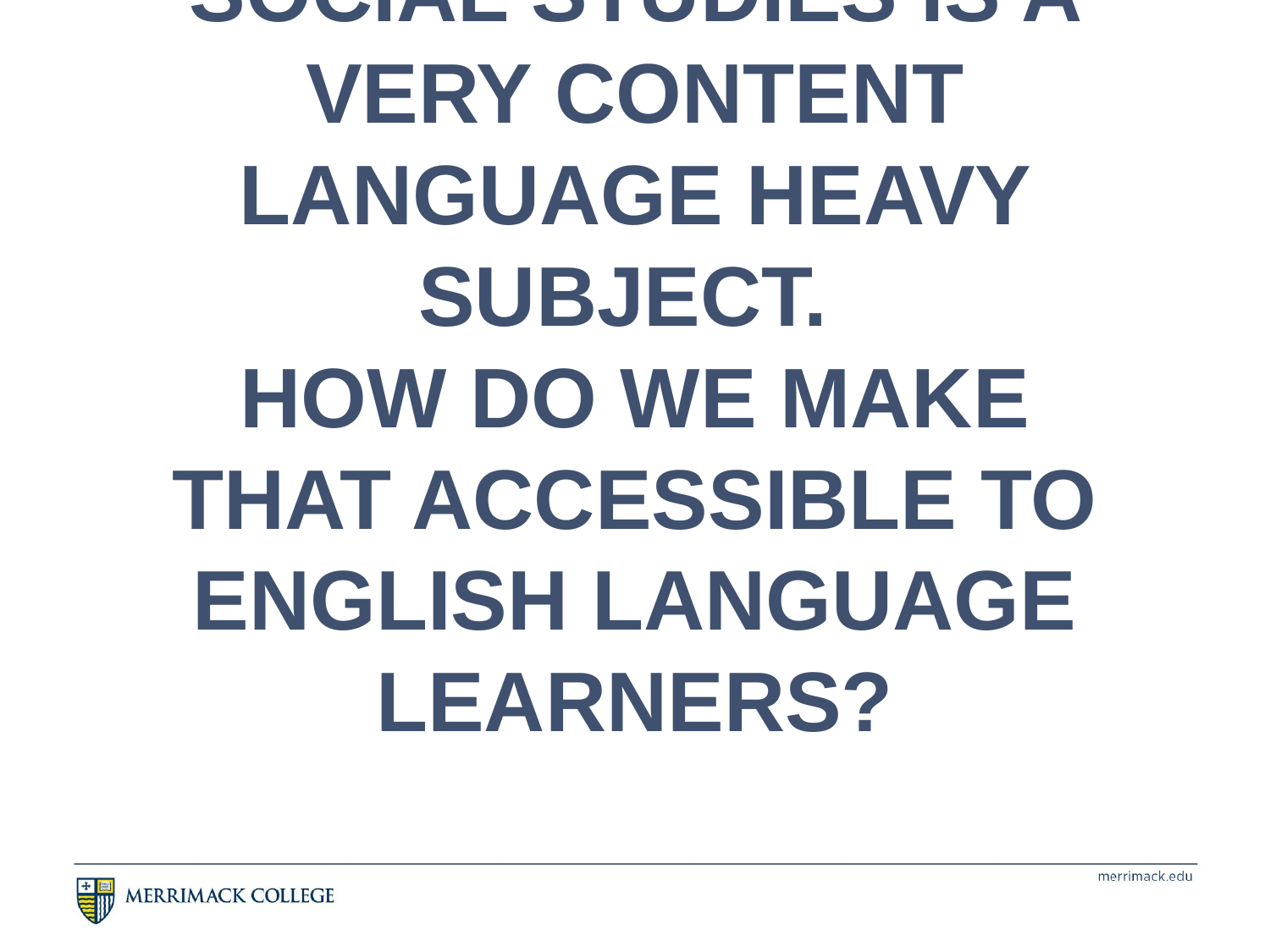

Social Studies is a very content language heavy subject.
How do we make that accessible to English Language Learners?